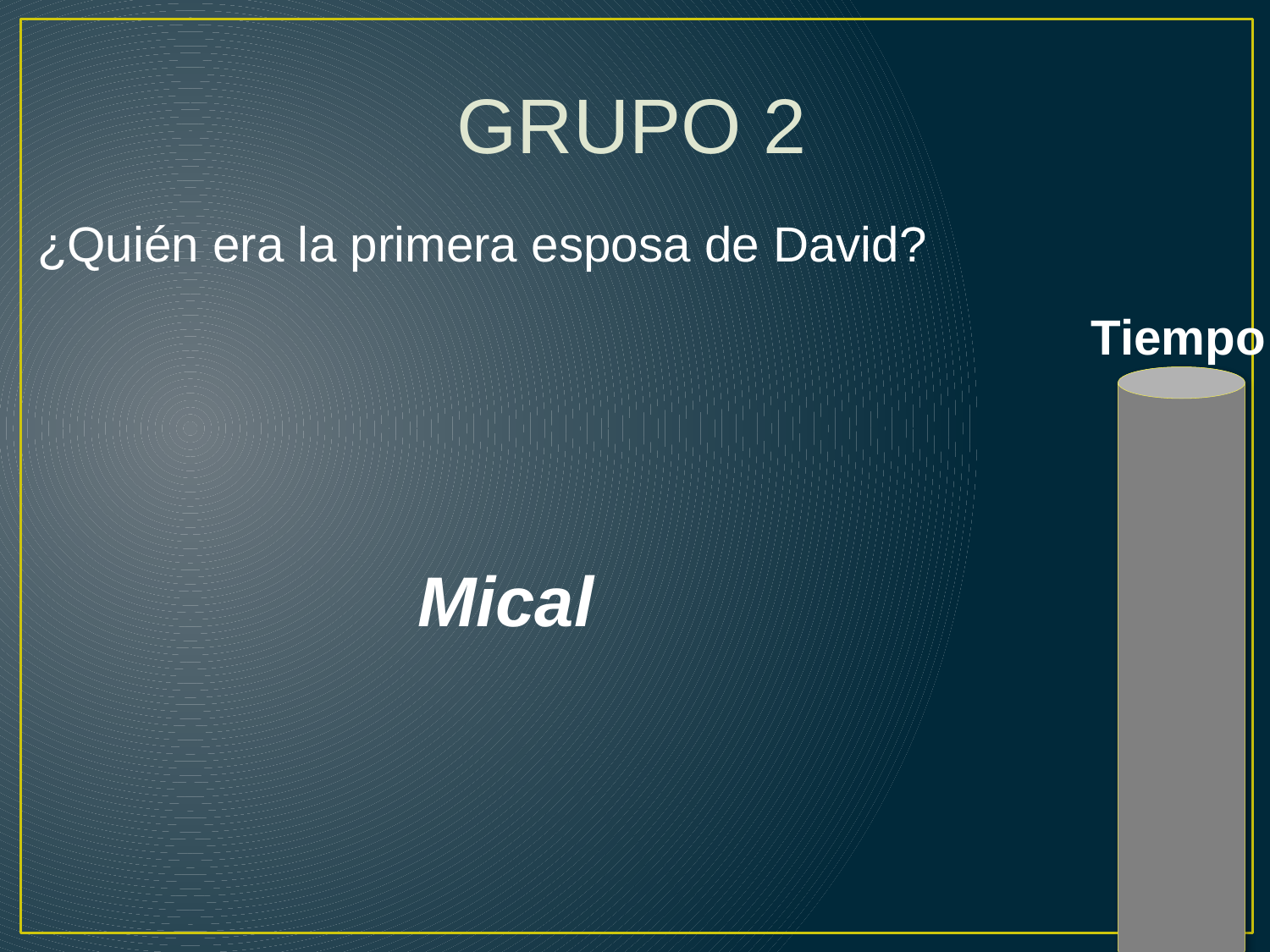

GRUPO 2
¿Quién era la primera esposa de David?
Tiempo

Mical